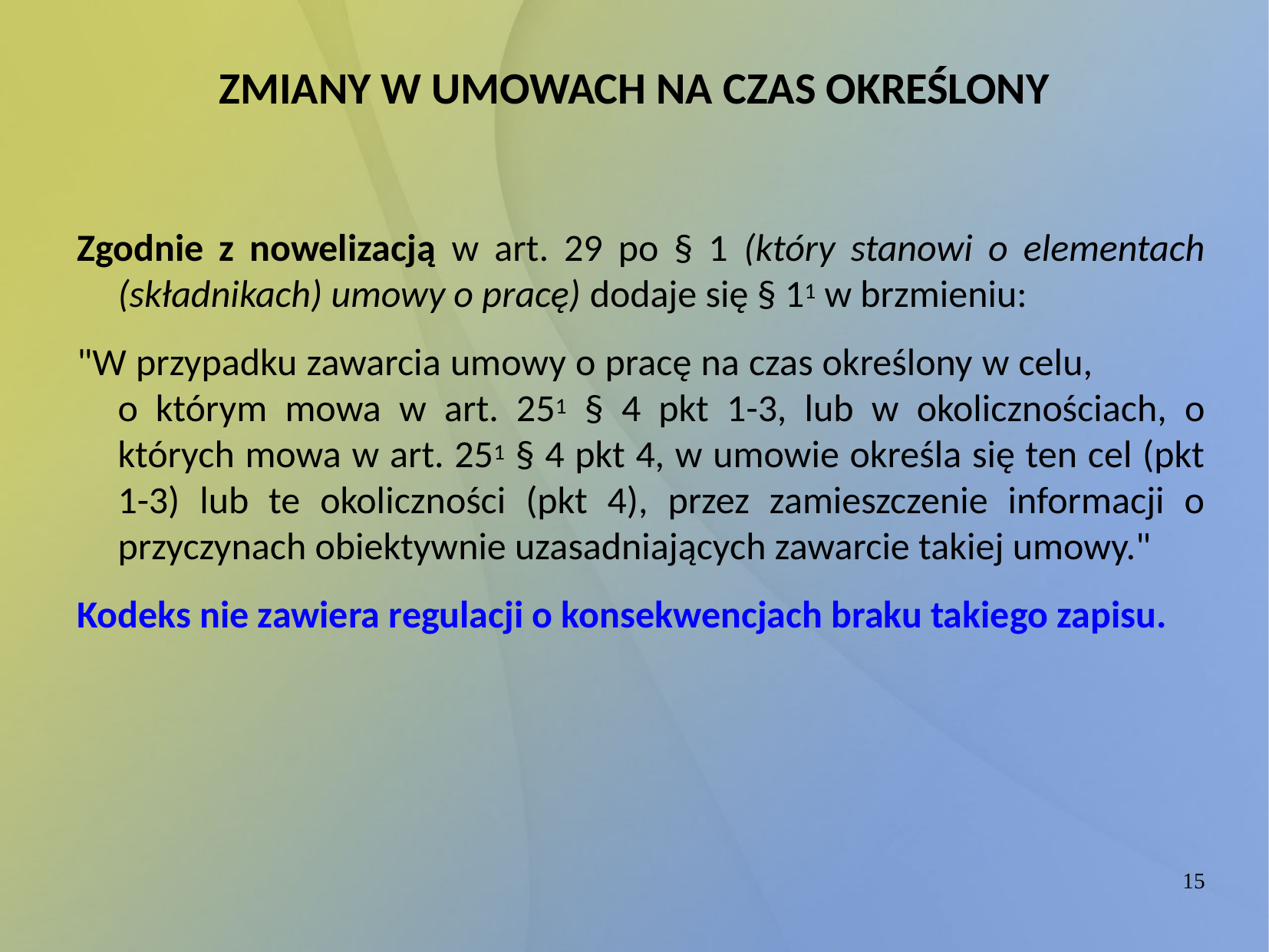

ZMIANY W UMOWACH NA CZAS OKREŚLONY

Zgodnie z nowelizacją w art. 29 po § 1 (który stanowi o elementach (składnikach) umowy o pracę) dodaje się § 11 w brzmieniu:
"W przypadku zawarcia umowy o pracę na czas określony w celu,             o którym mowa w art. 251 § 4 pkt 1-3, lub w okolicznościach, o których mowa w art. 251 § 4 pkt 4, w umowie określa się ten cel (pkt 1-3) lub te okoliczności (pkt 4), przez zamieszczenie informacji o przyczynach obiektywnie uzasadniających zawarcie takiej umowy."
Kodeks nie zawiera regulacji o konsekwencjach braku takiego zapisu.

15